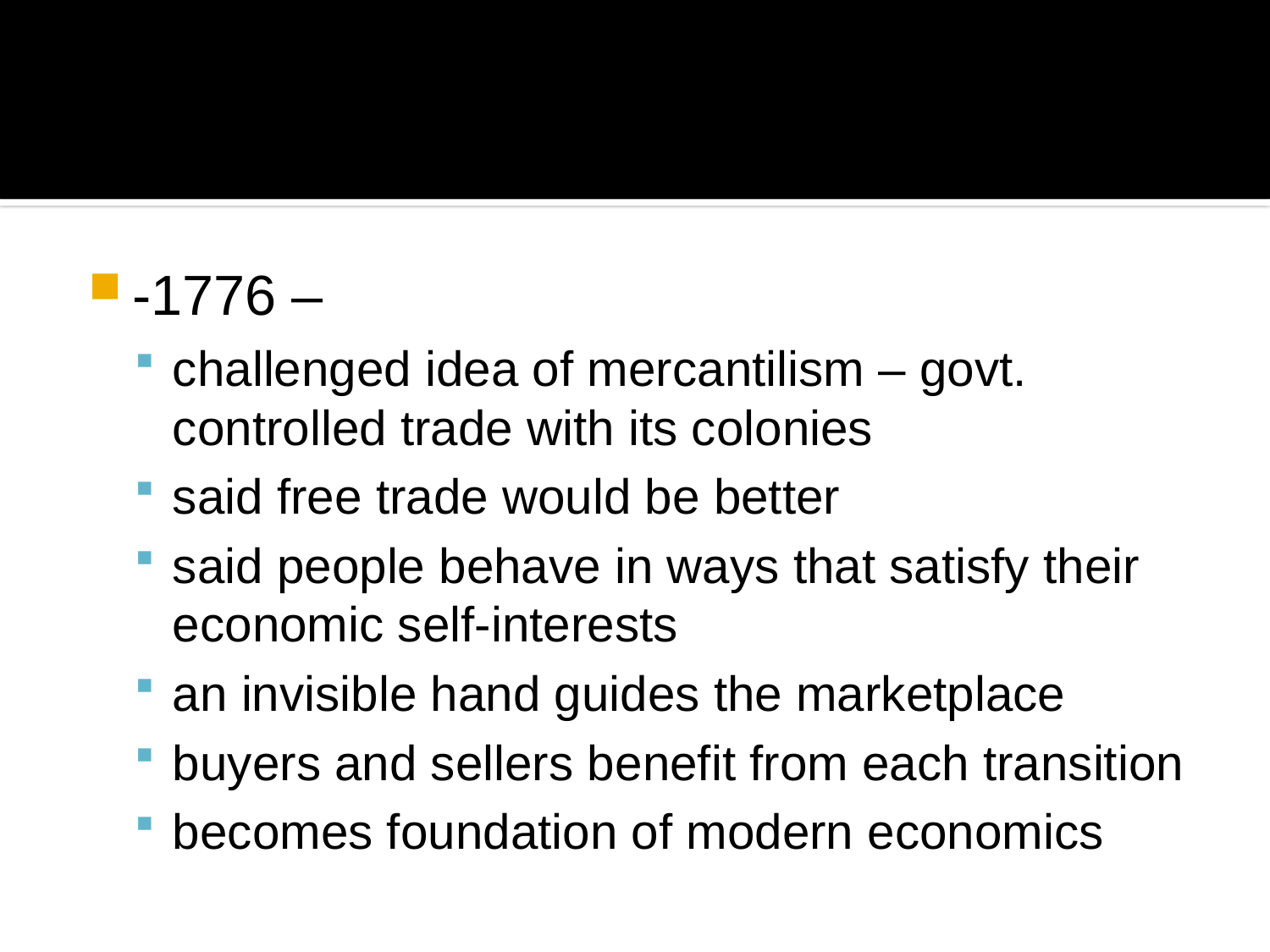

#
-1776 –
challenged idea of mercantilism – govt. controlled trade with its colonies
said free trade would be better
said people behave in ways that satisfy their economic self-interests
an invisible hand guides the marketplace
buyers and sellers benefit from each transition
becomes foundation of modern economics